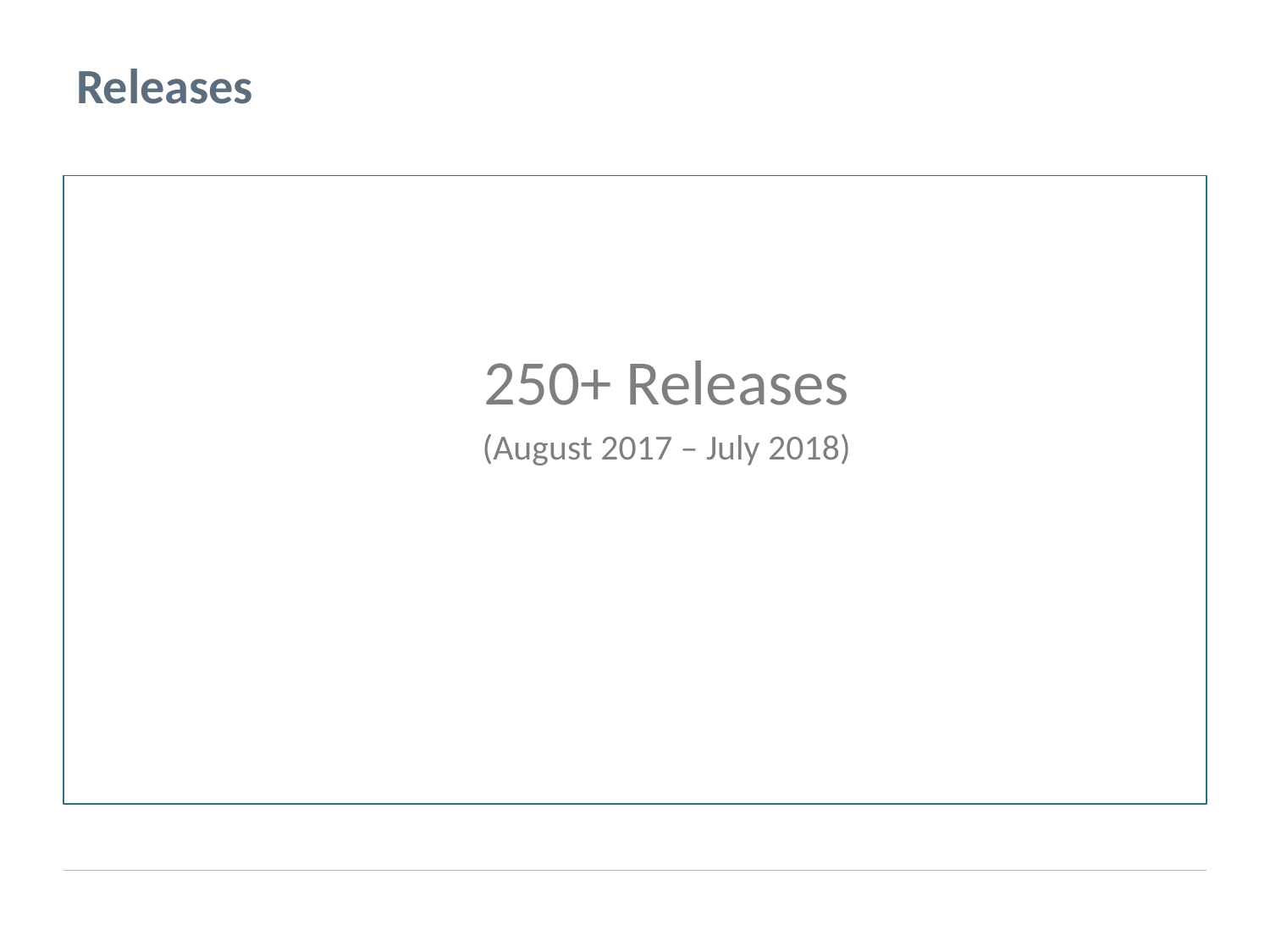

# Releases

250+ Releases
(August 2017 – July 2018)